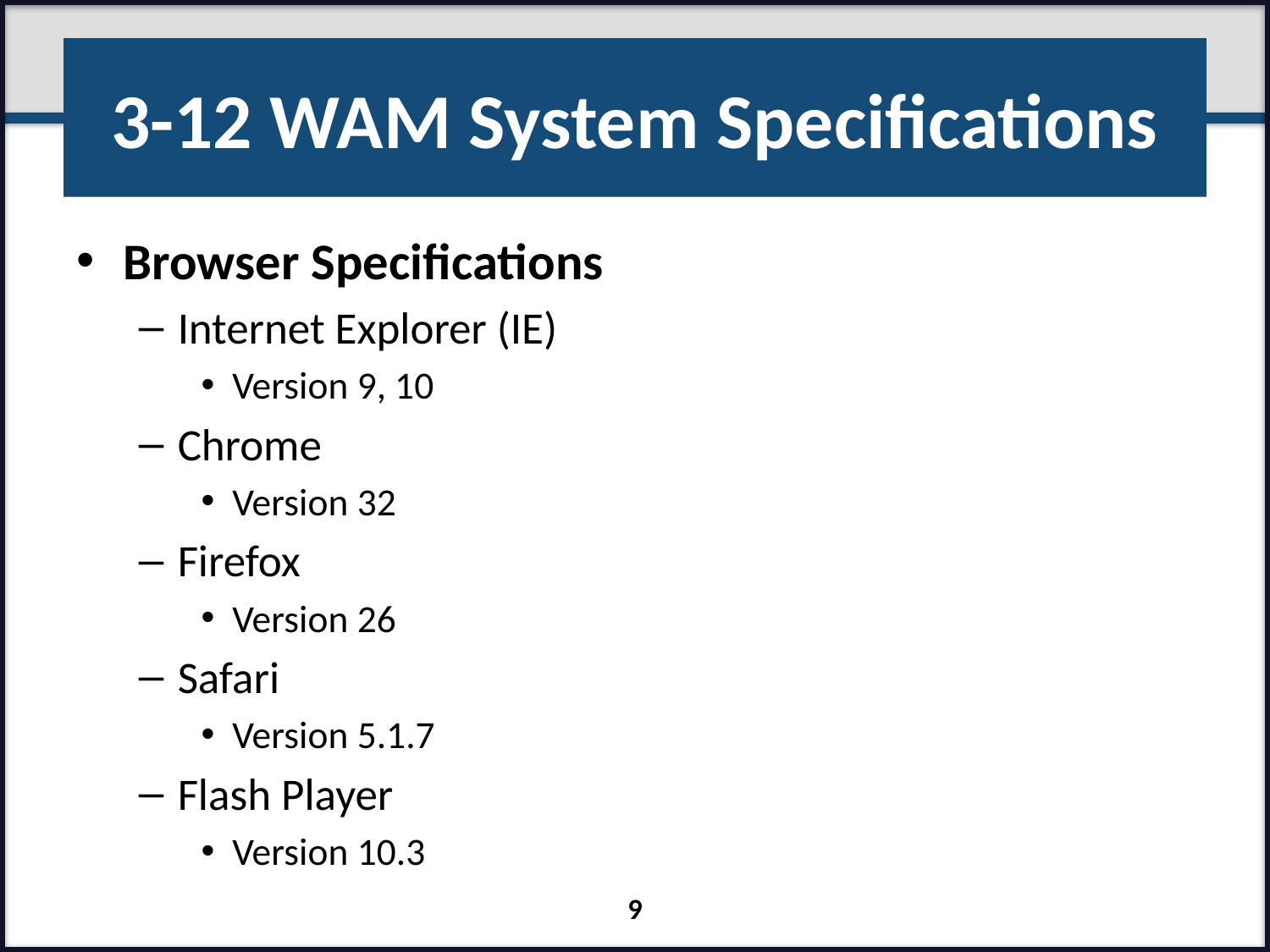

# 3-12 WAM System Specifications
Browser Specifications
Internet Explorer (IE)
Version 9, 10
Chrome
Version 32
Firefox
Version 26
Safari
Version 5.1.7
Flash Player
Version 10.3
9